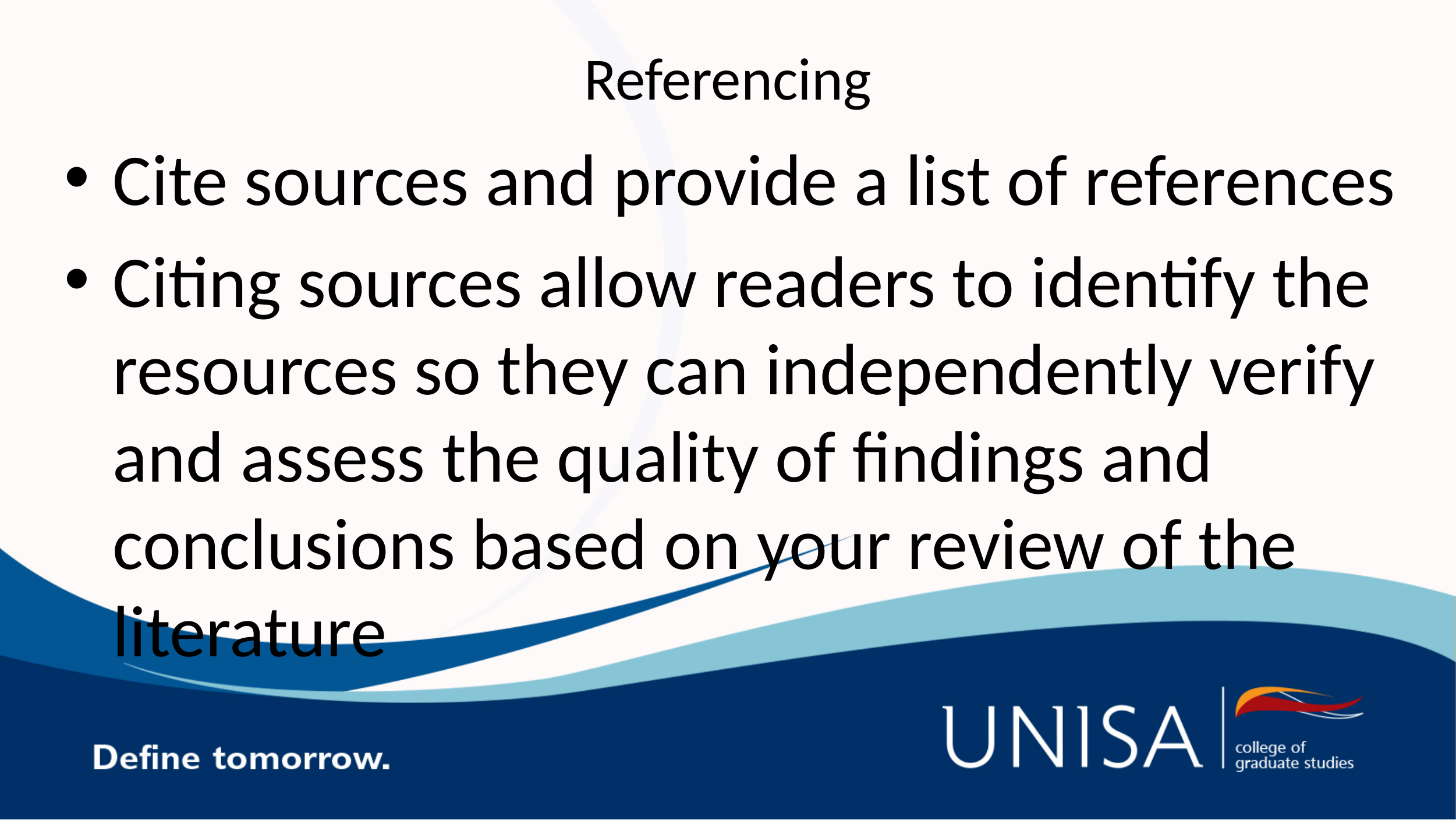

# Referencing
Cite sources and provide a list of references
Citing sources allow readers to identify the resources so they can independently verify and assess the quality of findings and conclusions based on your review of the literature